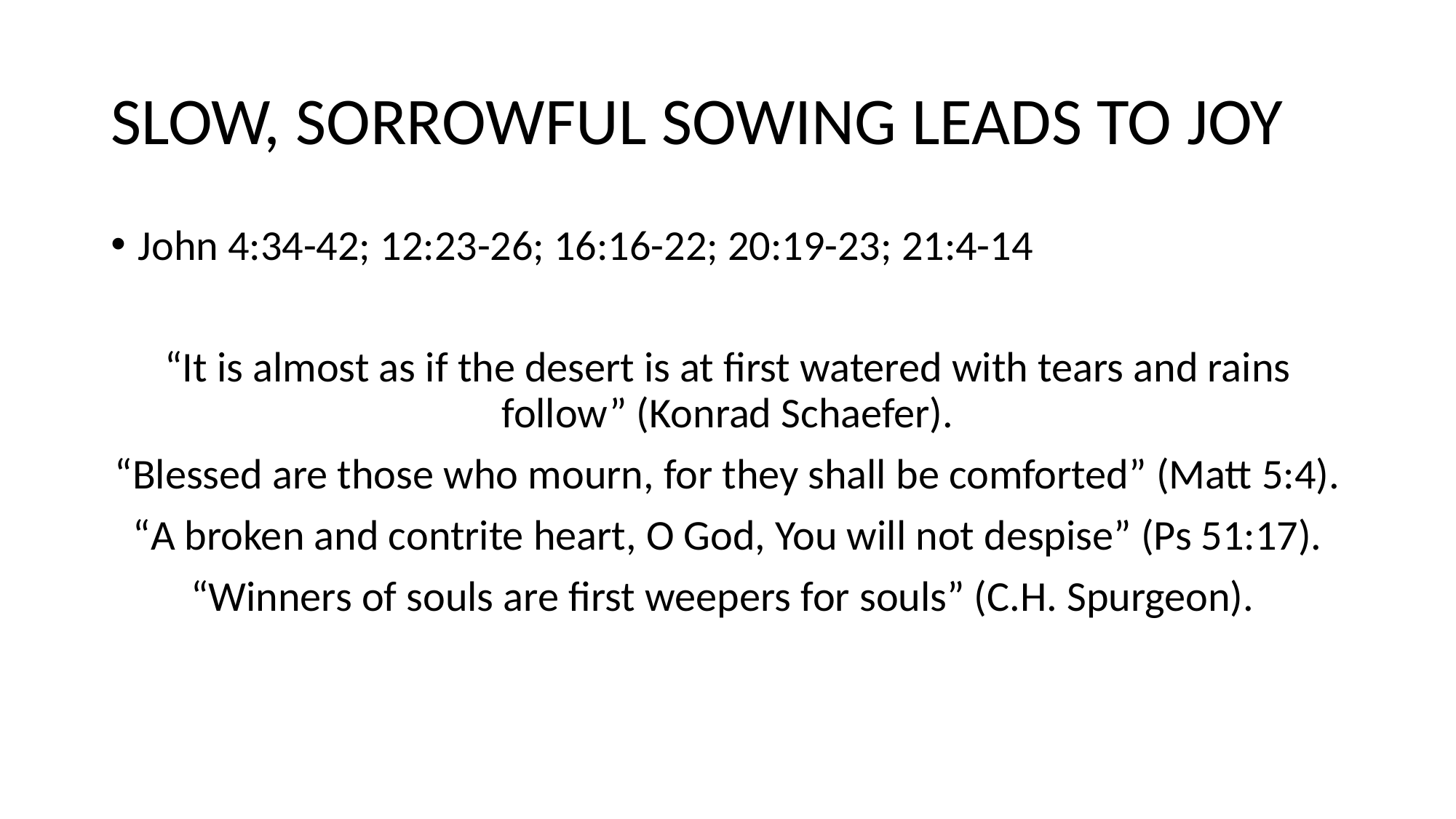

# SLOW, SORROWFUL SOWING LEADS TO JOY
John 4:34-42; 12:23-26; 16:16-22; 20:19-23; 21:4-14

“It is almost as if the desert is at first watered with tears and rains follow” (Konrad Schaefer).
“Blessed are those who mourn, for they shall be comforted” (Matt 5:4).
“A broken and contrite heart, O God, You will not despise” (Ps 51:17).
“Winners of souls are first weepers for souls” (C.H. Spurgeon).